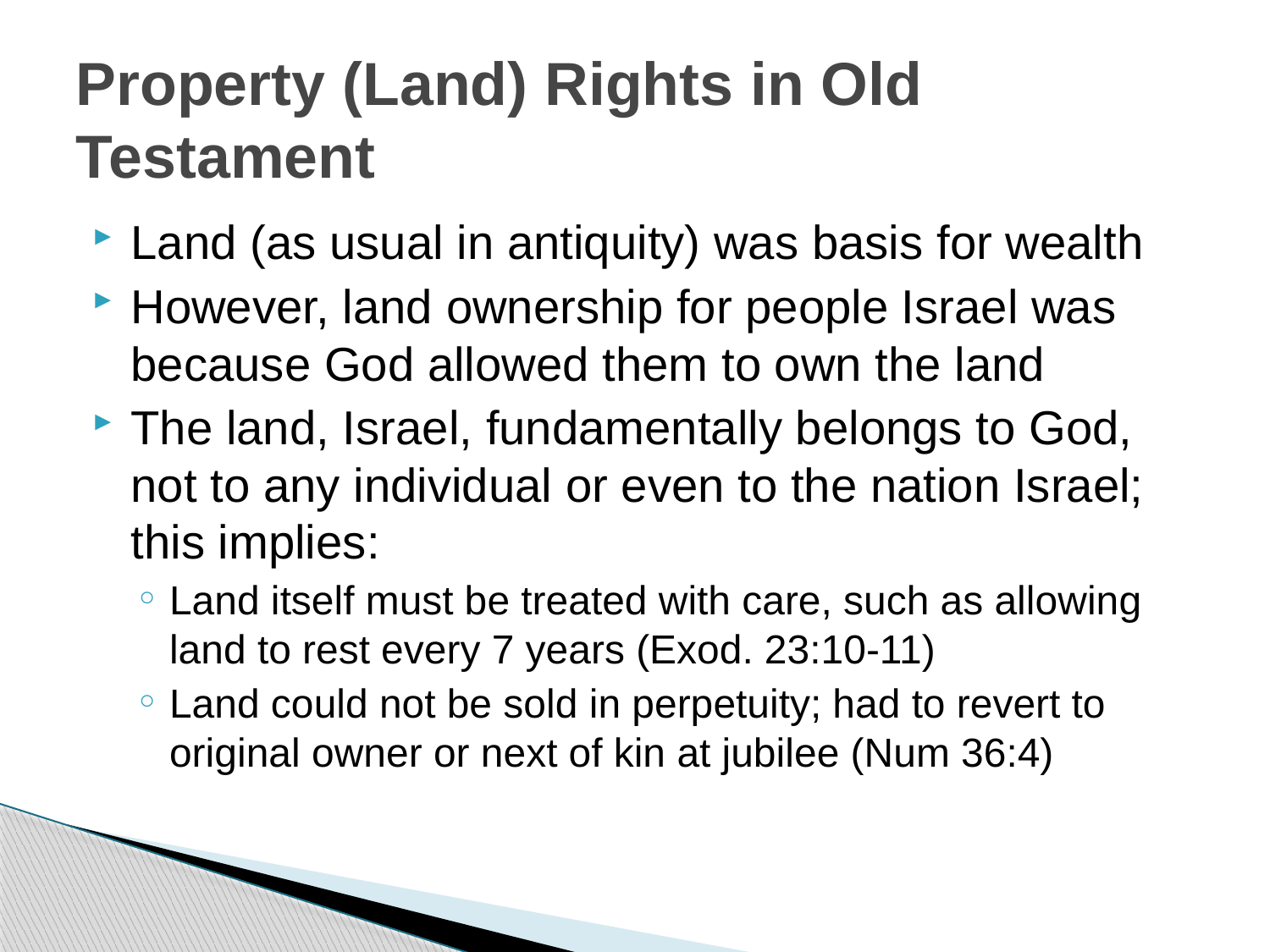

# Property (Land) Rights in Old Testament
Land (as usual in antiquity) was basis for wealth
However, land ownership for people Israel was because God allowed them to own the land
The land, Israel, fundamentally belongs to God, not to any individual or even to the nation Israel; this implies:
Land itself must be treated with care, such as allowing land to rest every 7 years (Exod. 23:10-11)
Land could not be sold in perpetuity; had to revert to original owner or next of kin at jubilee (Num 36:4)